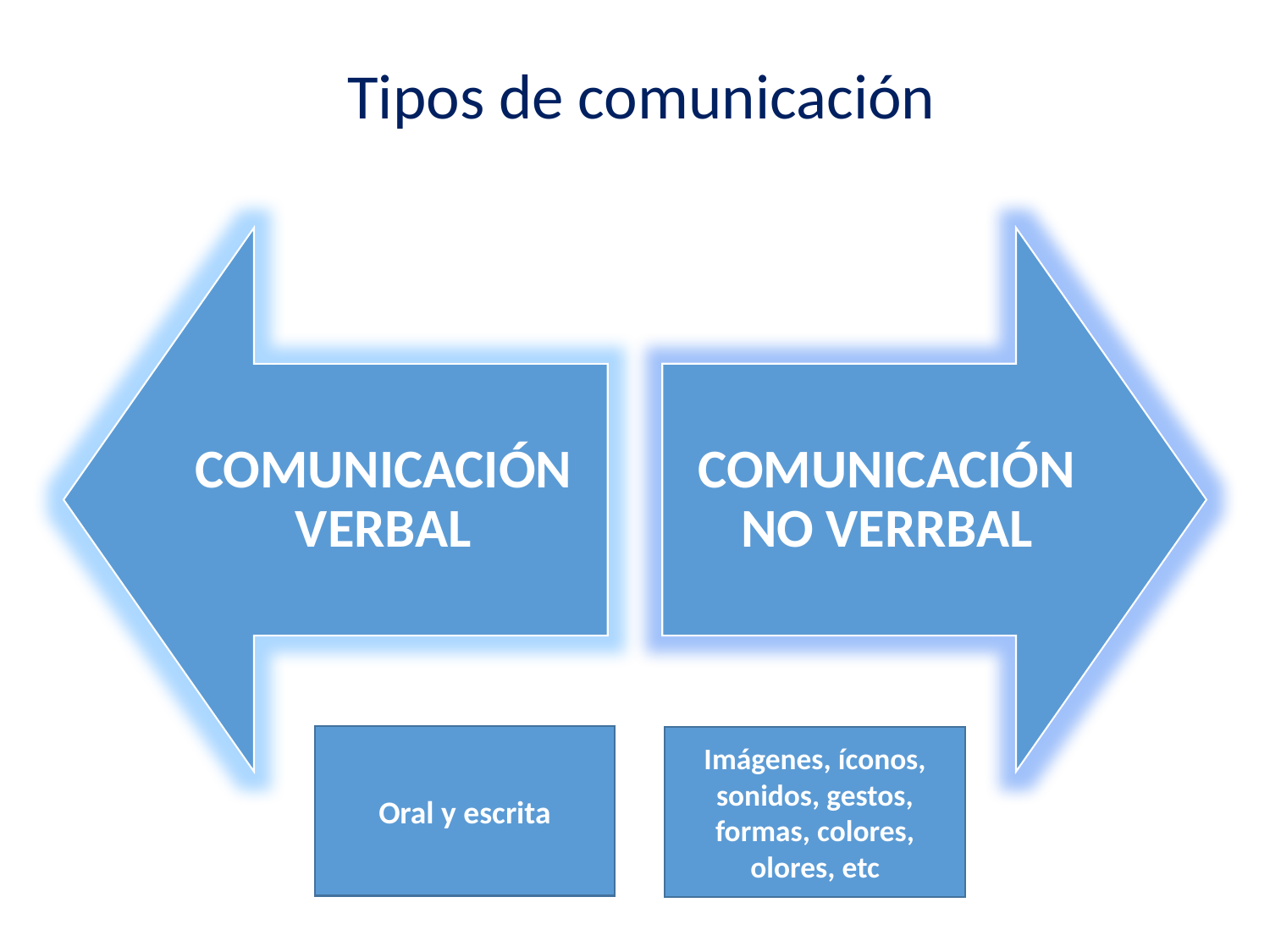

# Tipos de comunicación
COMUNICACIÓN VERBAL
COMUNICACIÓN NO VERRBAL
Oral y escrita
Imágenes, íconos, sonidos, gestos, formas, colores, olores, etc